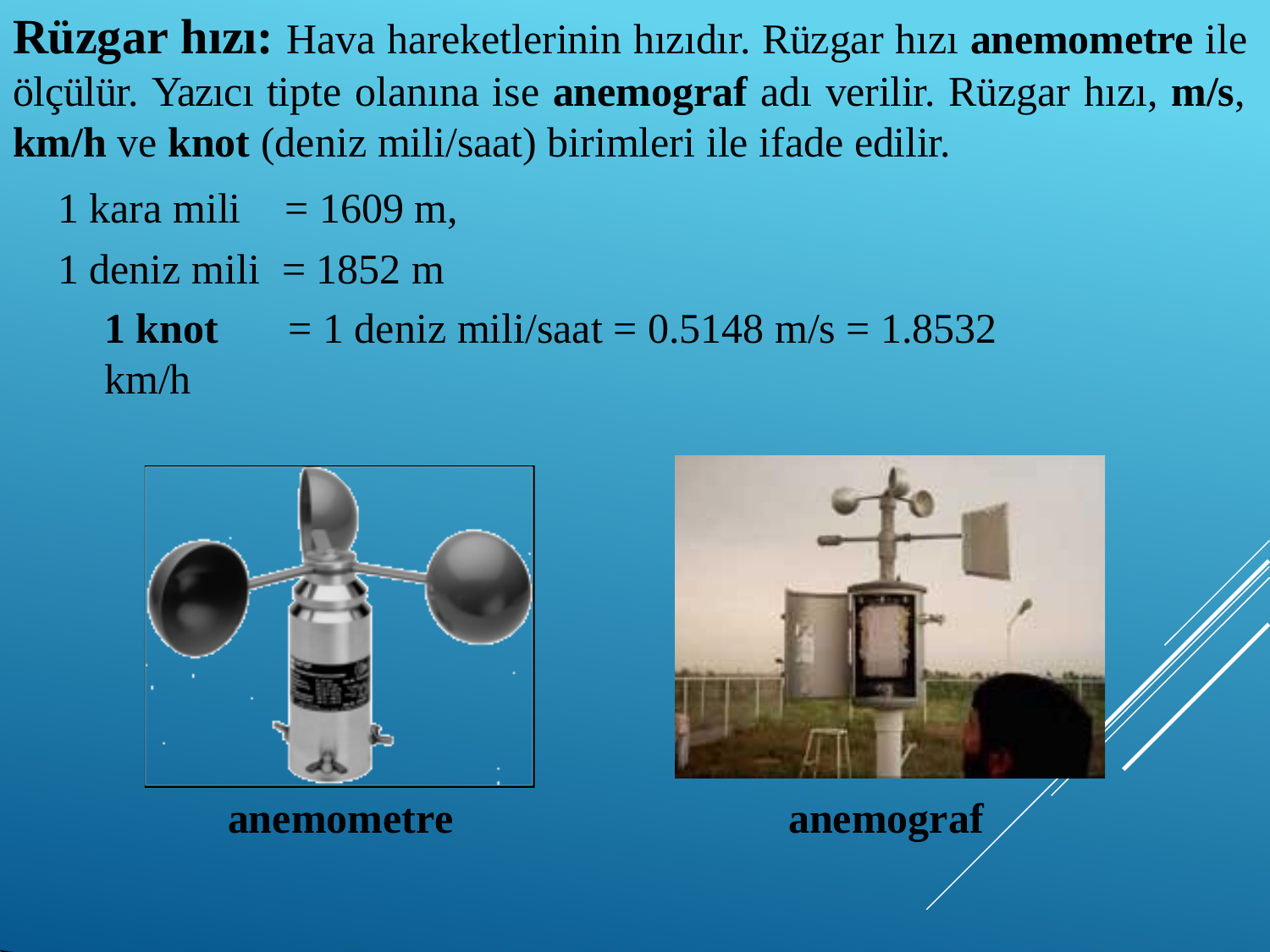

# Rüzgar hızı: Hava hareketlerinin hızıdır. Rüzgar hızı anemometre ile  ölçülür. Yazıcı tipte olanına ise anemograf adı verilir. Rüzgar hızı, m/s,  km/h ve knot (deniz mili/saat) birimleri ile ifade edilir.
1 kara mili	= 1609 m,
1 deniz mili	= 1852 m
1 knot	= 1 deniz mili/saat = 0.5148 m/s = 1.8532 km/h

anemometre
anemograf